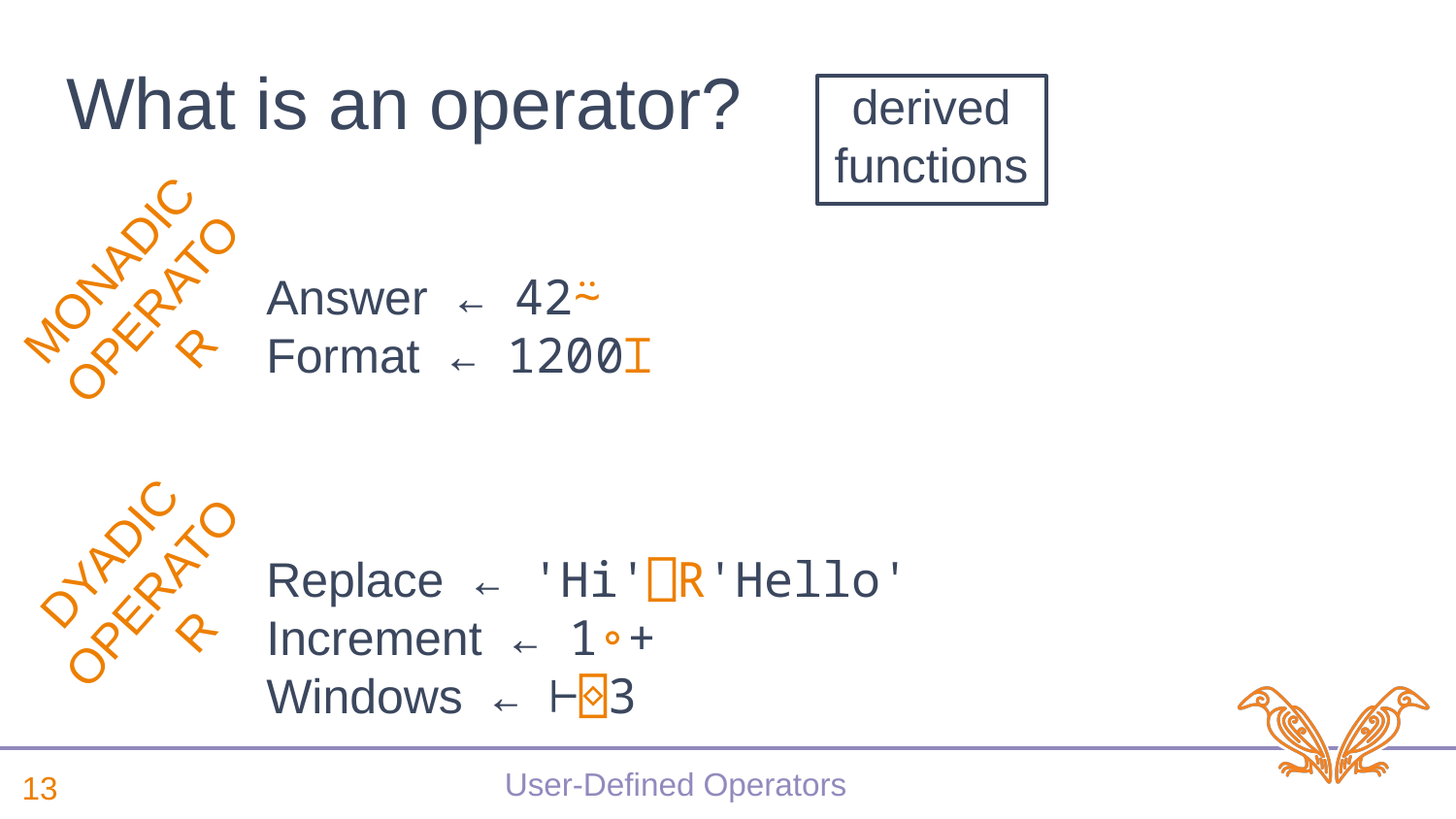

# What is an operator?
derived functions
Answer ← 42⍨
Format ← 1200⌶

Replace ← 'Hi'⎕R'Hello'
Increment ← 1∘+
Windows ← ⊢⌺3

MONADIC
OPERATOR
DYADIC
OPERATOR